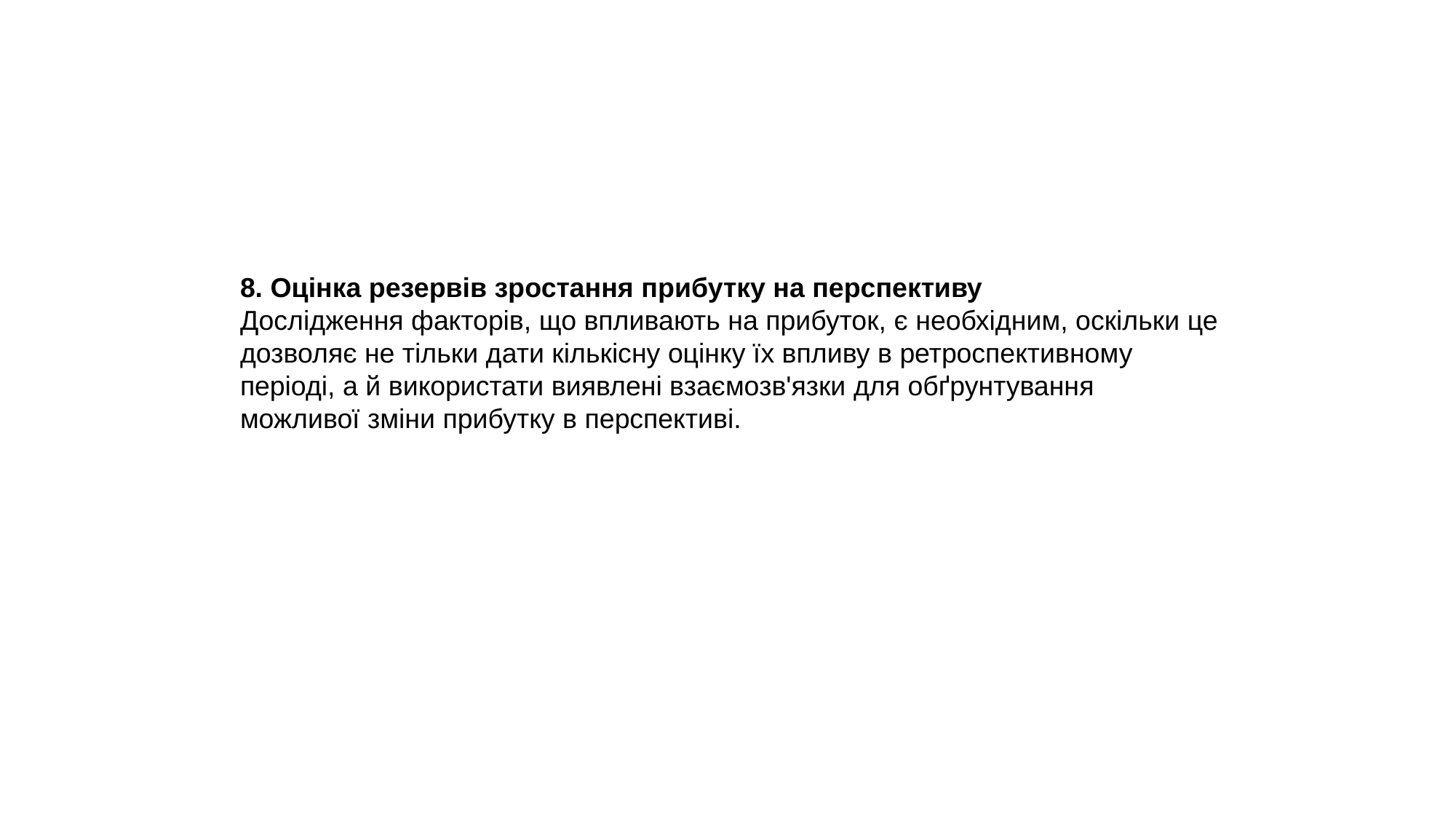

8. Оцінка резервів зростання прибутку на перспективу
Дослідження факторів, що впливають на прибуток, є необхідним, оскільки це дозволяє не тільки дати кількісну оцінку їх впливу в ретроспективному періоді, а й використати виявлені взаємозв'язки для обґрунтування можливої зміни прибутку в перспективі.